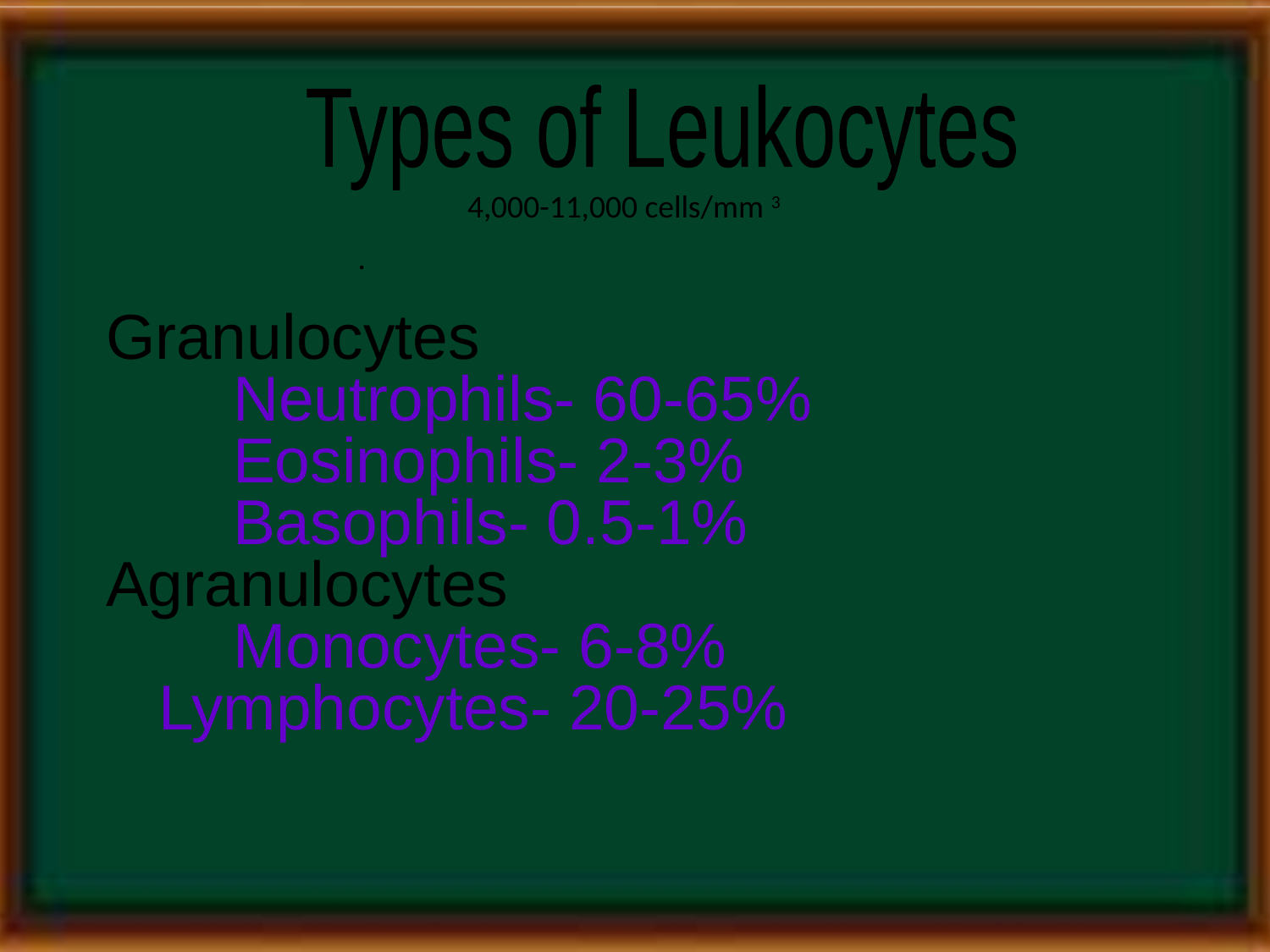

Types of Leukocytes
4,000-11,000 cells/mm 3
.
Granulocytes
	Neutrophils- 60-65%
	Eosinophils- 2-3%
	Basophils- 0.5-1%
Agranulocytes
	Monocytes- 6-8%
   Lymphocytes- 20-25%